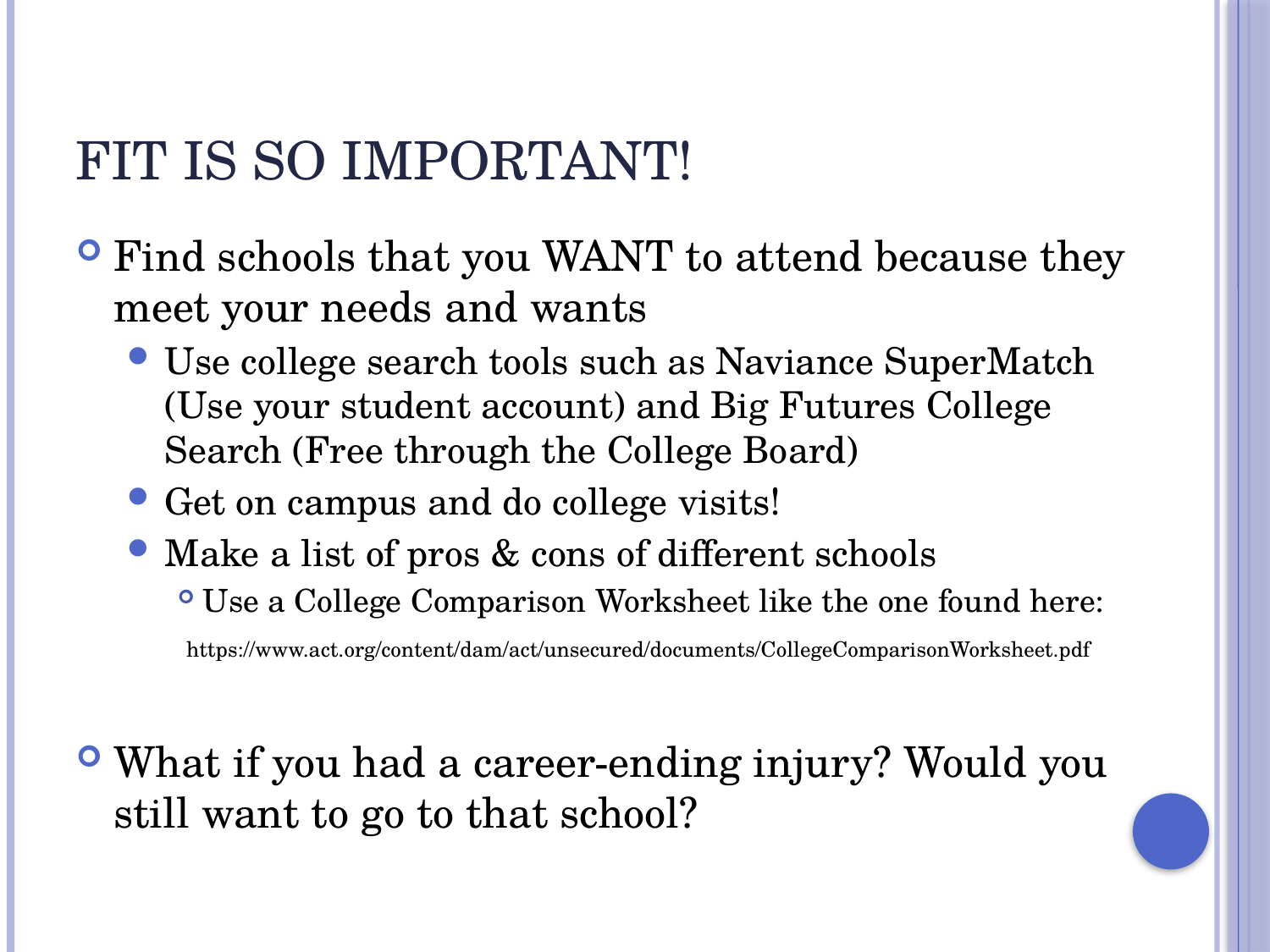

# Fit is so important!
Find schools that you WANT to attend because they meet your needs and wants
Use college search tools such as Naviance SuperMatch (Use your student account) and Big Futures College Search (Free through the College Board)
Get on campus and do college visits!
Make a list of pros & cons of different schools
Use a College Comparison Worksheet like the one found here:
 https://www.act.org/content/dam/act/unsecured/documents/CollegeComparisonWorksheet.pdf

What if you had a career-ending injury? Would you still want to go to that school?